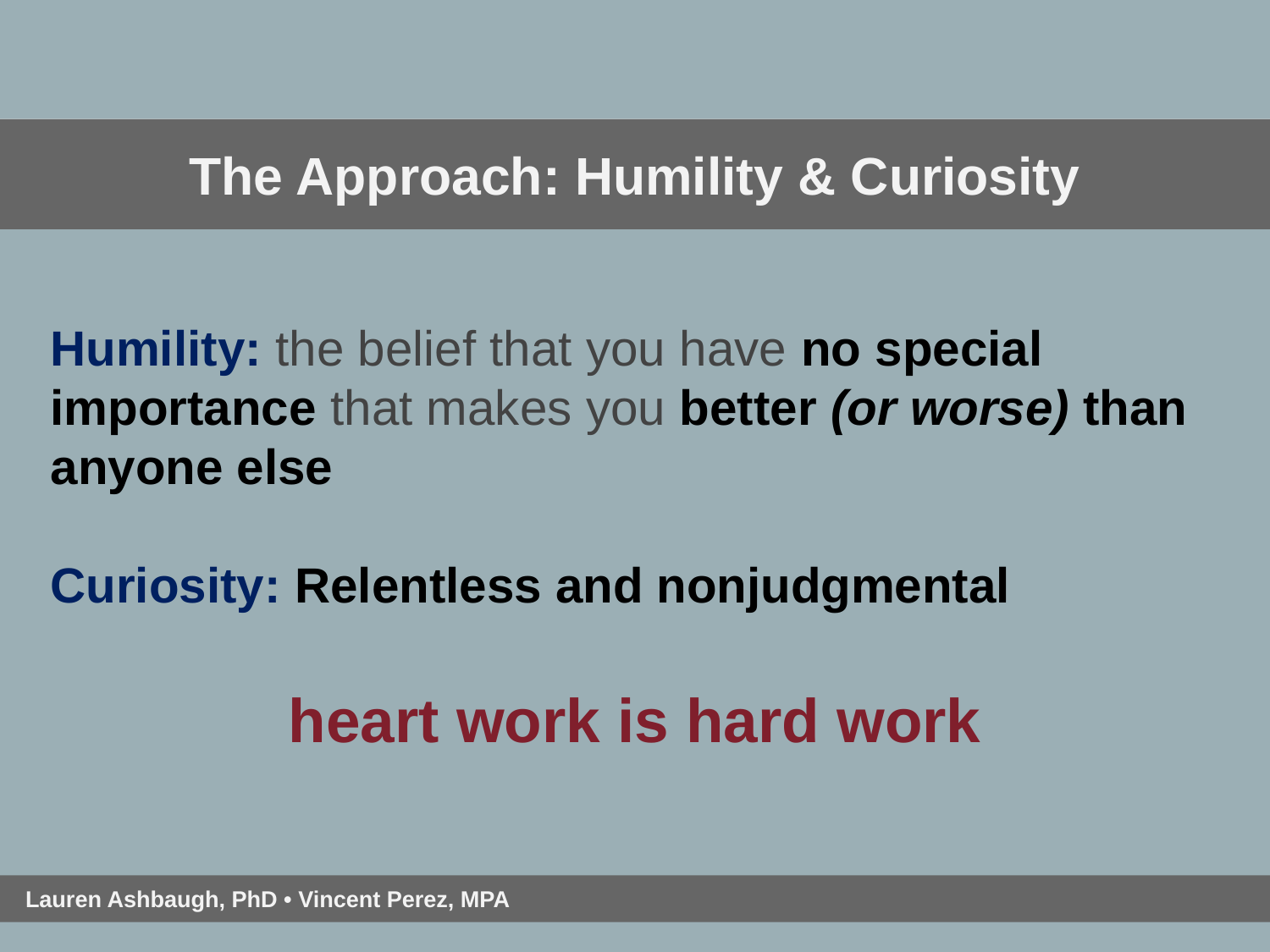

The Approach: Humility & Curiosity
Humility: the belief that you have no special importance that makes you better (or worse) than anyone else

Curiosity: Relentless and nonjudgmental

heart work is hard work
  Lauren Ashbaugh, PhD • Vincent Perez, MPA